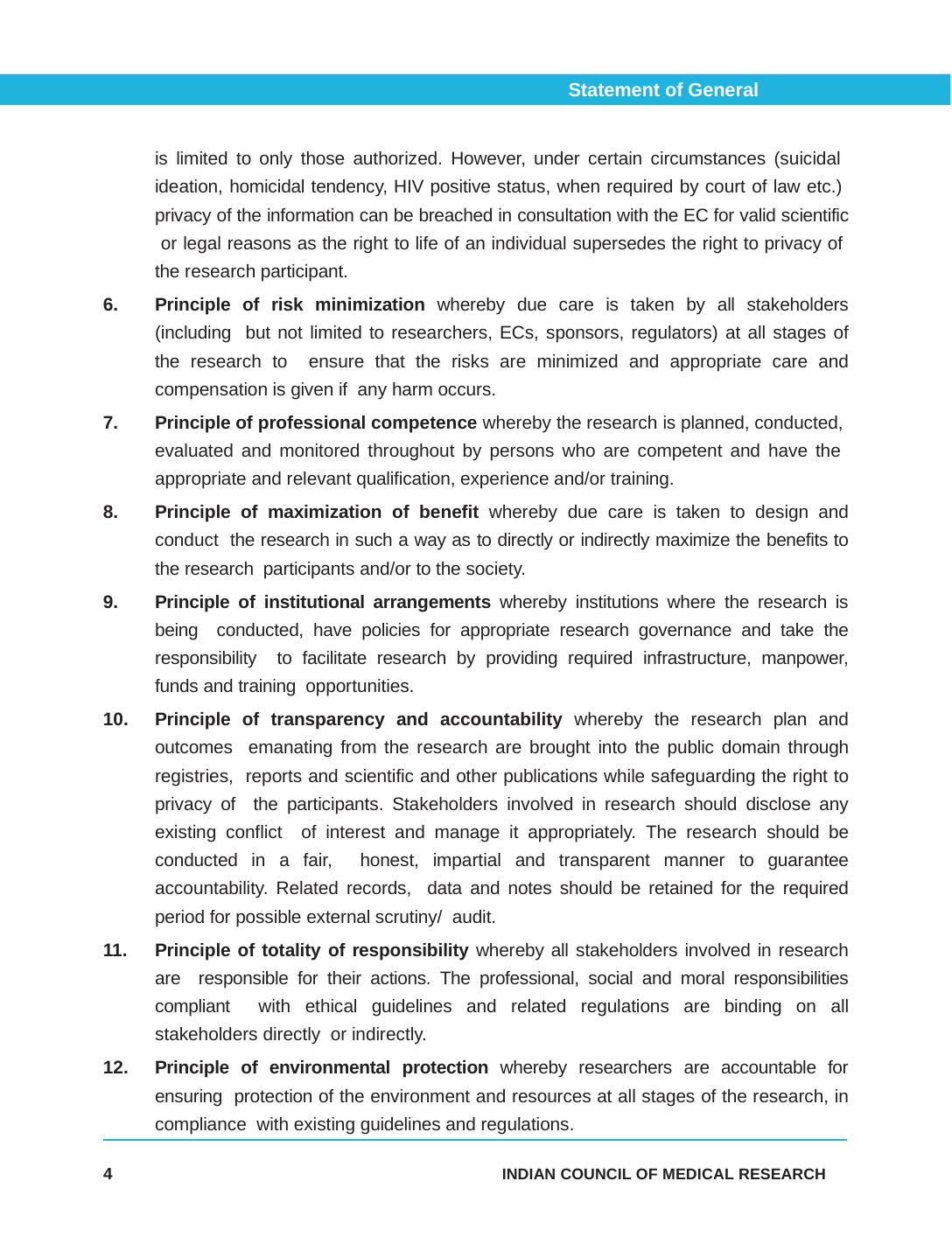

Statement of General Principles
is limited to only those authorized. However, under certain circumstances (suicidal  ideation, homicidal tendency, HIV positive status, when required by court of law etc.)  privacy of the information can be breached in consultation with the EC for valid scientific  or legal reasons as the right to life of an individual supersedes the right to privacy of  the research participant.
Principle of risk minimization whereby due care is taken by all stakeholders (including  but not limited to researchers, ECs, sponsors, regulators) at all stages of the research to  ensure that the risks are minimized and appropriate care and compensation is given if  any harm occurs.
Principle of professional competence whereby the research is planned, conducted,  evaluated and monitored throughout by persons who are competent and have the  appropriate and relevant qualification, experience and/or training.
Principle of maximization of benefit whereby due care is taken to design and conduct  the research in such a way as to directly or indirectly maximize the benefits to the research  participants and/or to the society.
Principle of institutional arrangements whereby institutions where the research is being  conducted, have policies for appropriate research governance and take the responsibility  to facilitate research by providing required infrastructure, manpower, funds and training  opportunities.
Principle of transparency and accountability whereby the research plan and outcomes  emanating from the research are brought into the public domain through registries,  reports and scientific and other publications while safeguarding the right to privacy of  the participants. Stakeholders involved in research should disclose any existing conflict  of interest and manage it appropriately. The research should be conducted in a fair,  honest, impartial and transparent manner to guarantee accountability. Related records,  data and notes should be retained for the required period for possible external scrutiny/  audit.
Principle of totality of responsibility whereby all stakeholders involved in research are  responsible for their actions. The professional, social and moral responsibilities compliant  with ethical guidelines and related regulations are binding on all stakeholders directly  or indirectly.
Principle of environmental protection whereby researchers are accountable for ensuring  protection of the environment and resources at all stages of the research, in compliance  with existing guidelines and regulations.

4	INDIAN COUNCIL OF MEDICAL RESEARCH